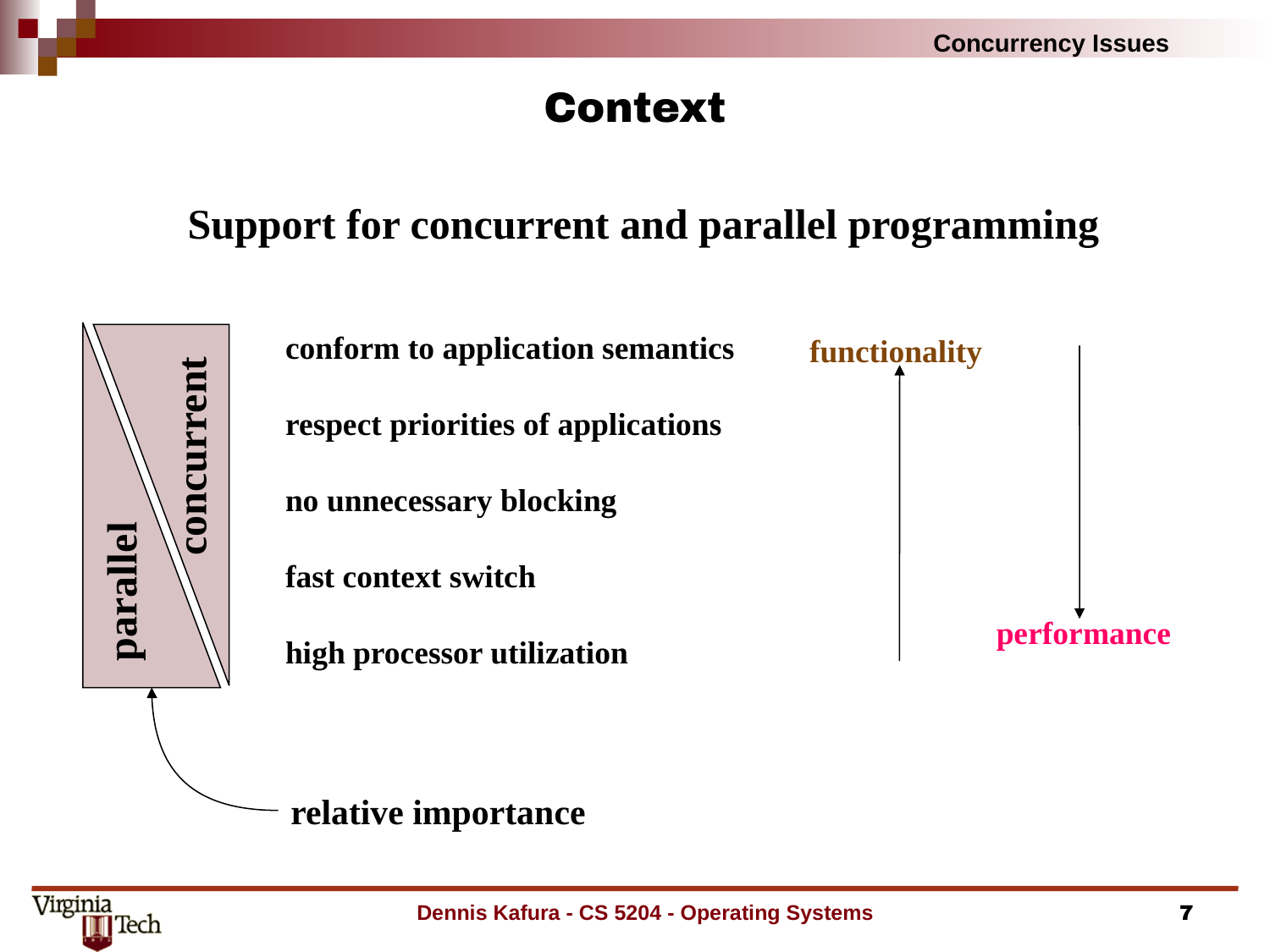

# Context
Support for concurrent and parallel programming
conform to application semantics

respect priorities of applications

no unnecessary blocking

fast context switch

high processor utilization

concurrent
parallel
functionality

performance
relative importance
Dennis Kafura - CS 5204 - Operating Systems
7